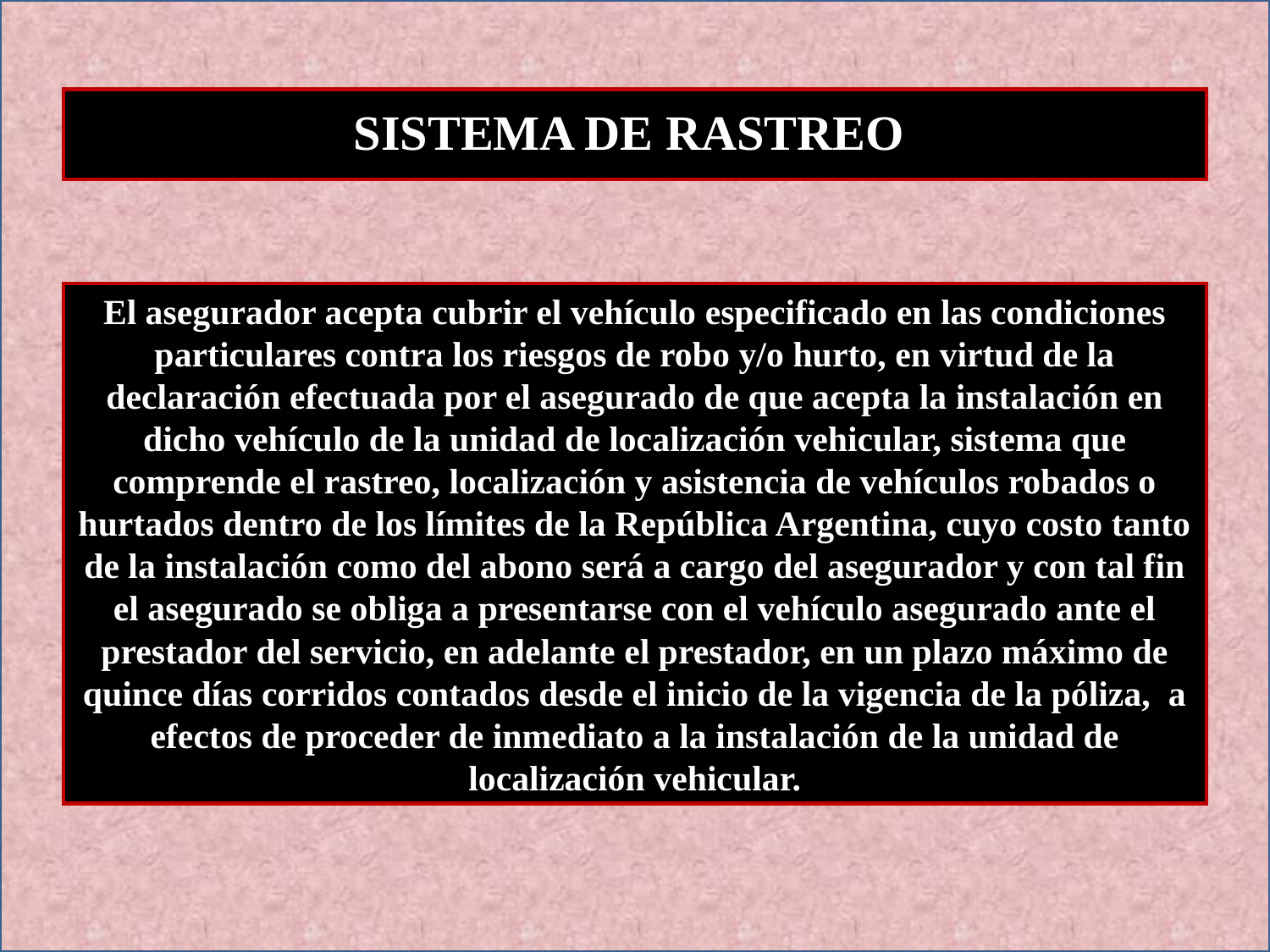

SISTEMA DE RASTREO
El asegurador acepta cubrir el vehículo especificado en las condiciones particulares contra los riesgos de robo y/o hurto, en virtud de la declaración efectuada por el asegurado de que acepta la instalación en dicho vehículo de la unidad de localización vehicular, sistema que comprende el rastreo, localización y asistencia de vehículos robados o hurtados dentro de los límites de la República Argentina, cuyo costo tanto de la instalación como del abono será a cargo del asegurador y con tal fin el asegurado se obliga a presentarse con el vehículo asegurado ante el prestador del servicio, en adelante el prestador, en un plazo máximo de quince días corridos contados desde el inicio de la vigencia de la póliza,  a efectos de proceder de inmediato a la instalación de la unidad de localización vehicular.